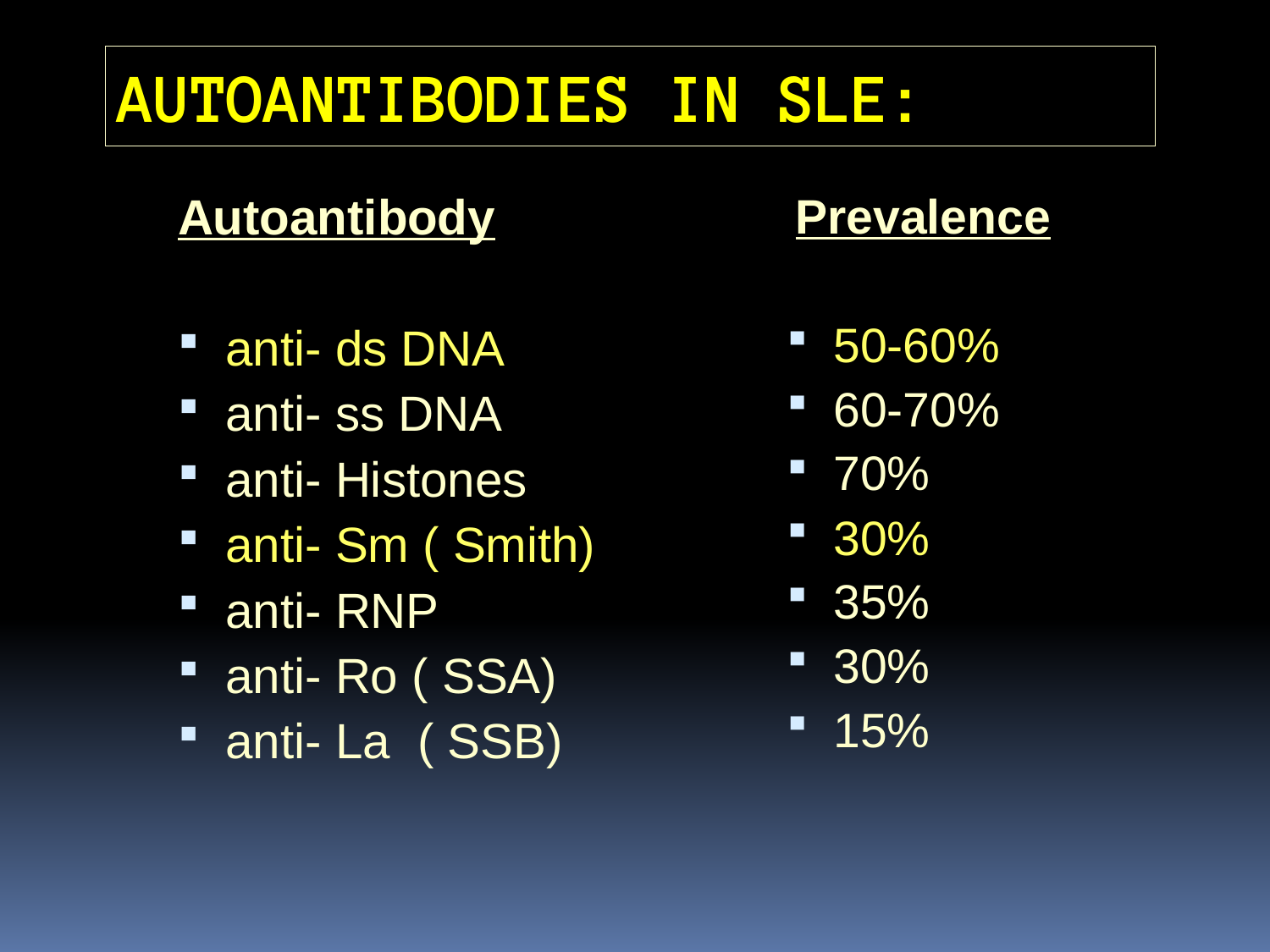

# AUTOANTIBODIES IN SLE:
Autoantibody

anti- ds DNA
anti- ss DNA
anti- Histones
anti- Sm ( Smith)
anti- RNP
anti- Ro ( SSA)
anti- La  ( SSB)
 Prevalence

50-60%
60-70%
70%
30%
35%
30%
15%